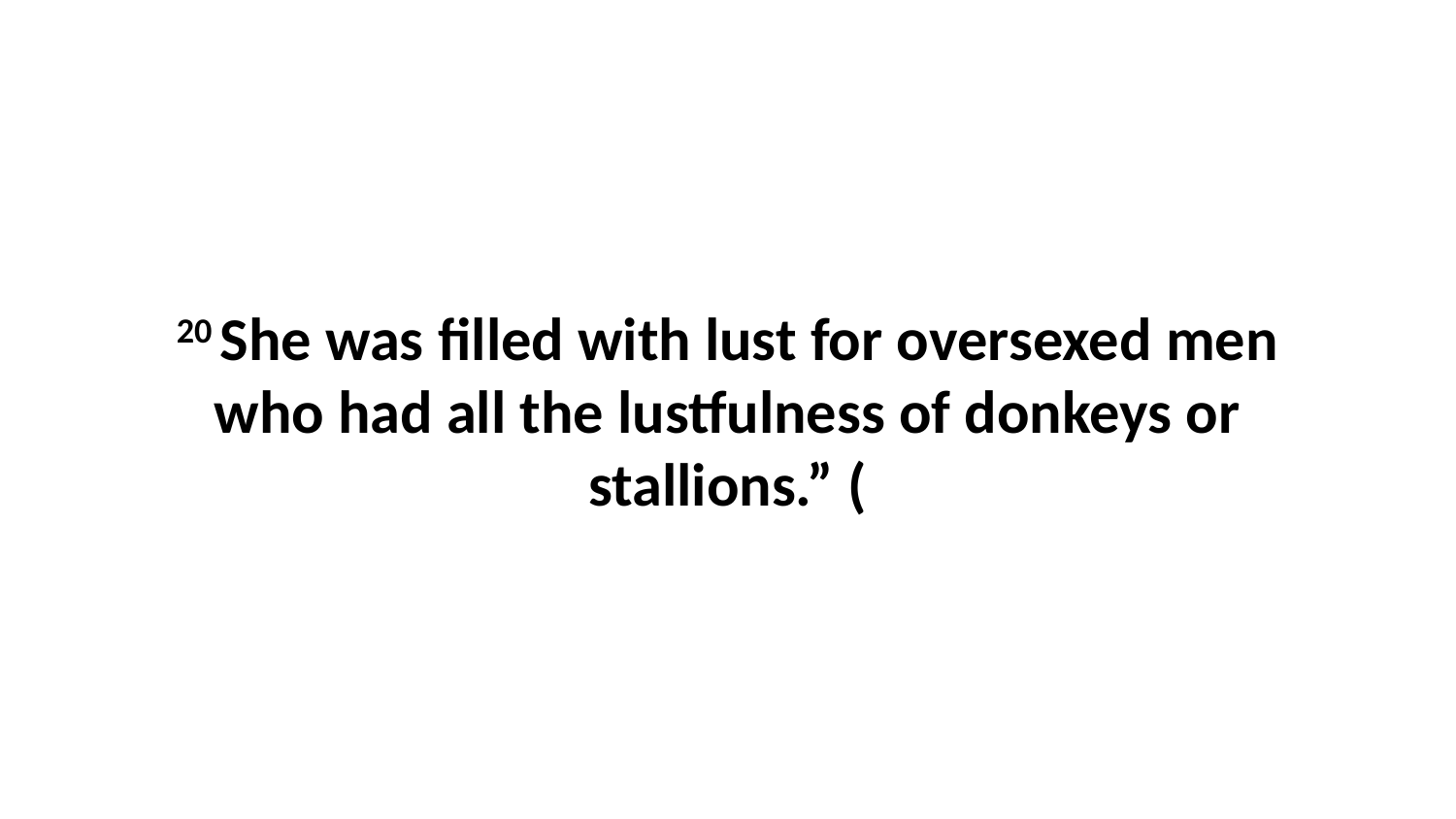

20 She was filled with lust for oversexed men who had all the lustfulness of donkeys or stallions.” (